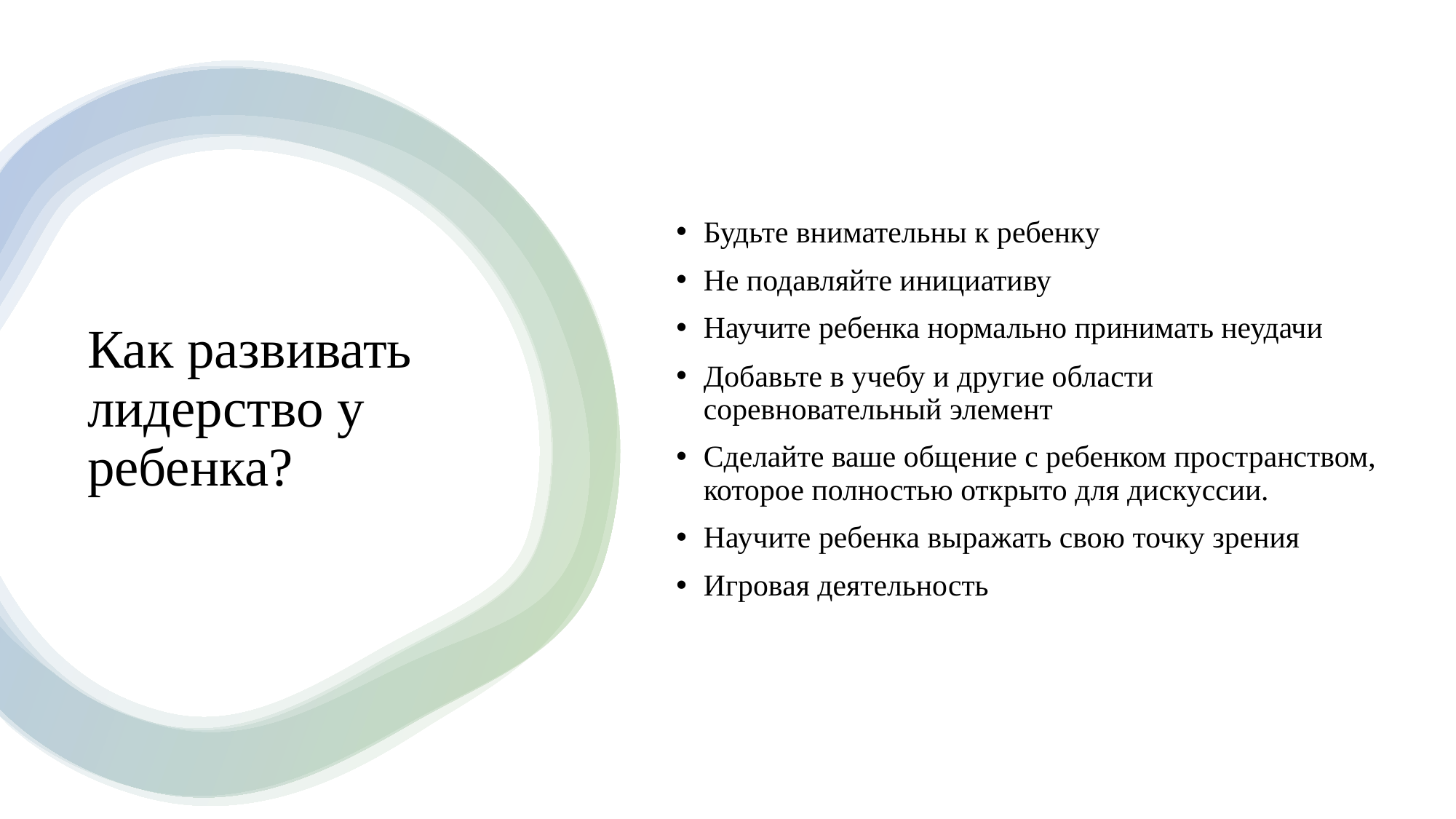

Будьте внимательны к ребенку
Не подавляйте инициативу
Научите ребенка нормально принимать неудачи
Добавьте в учебу и другие области соревновательный элемент
Сделайте ваше общение с ребенком пространством, которое полностью открыто для дискуссии.
Научите ребенка выражать свою точку зрения
Игровая деятельность
# Как развивать лидерство у ребенка?